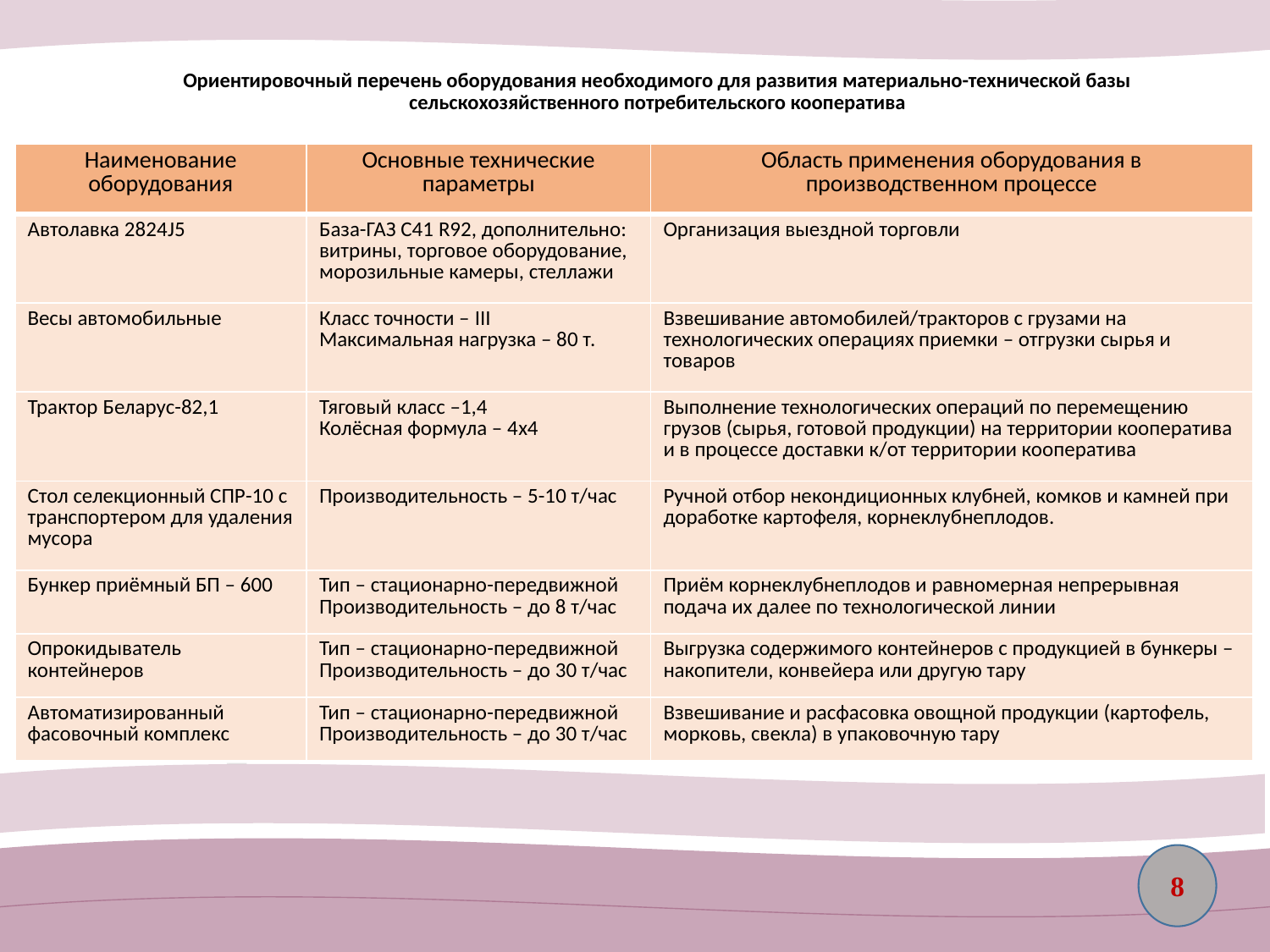

# Ориентировочный перечень оборудования необходимого для развития материально-технической базы сельскохозяйственного потребительского кооператива
| Наименование оборудования | Основные технические параметры | Область применения оборудования в производственном процессе |
| --- | --- | --- |
| Автолавка 2824J5 | База-ГАЗ С41 R92, дополнительно: витрины, торговое оборудование, морозильные камеры, стеллажи | Организация выездной торговли |
| Весы автомобильные | Класс точности – III Максимальная нагрузка – 80 т. | Взвешивание автомобилей/тракторов с грузами на технологических операциях приемки – отгрузки сырья и товаров |
| Трактор Беларус-82,1 | Тяговый класс –1,4 Колёсная формула – 4x4 | Выполнение технологических операций по перемещению грузов (сырья, готовой продукции) на территории кооператива и в процессе доставки к/от территории кооператива |
| Стол селекционный СПР-10 с транспортером для удаления мусора | Производительность – 5-10 т/час | Ручной отбор некондиционных клубней, комков и камней при доработке картофеля, корнеклубнеплодов. |
| Бункер приёмный БП – 600 | Тип – стационарно-передвижной Производительность – до 8 т/час | Приём корнеклубнеплодов и равномерная непрерывная подача их далее по технологической линии |
| Опрокидыватель контейнеров | Тип – стационарно-передвижной Производительность – до 30 т/час | Выгрузка содержимого контейнеров с продукцией в бункеры –накопители, конвейера или другую тару |
| Автоматизированный фасовочный комплекс | Тип – стационарно-передвижной Производительность – до 30 т/час | Взвешивание и расфасовка овощной продукции (картофель, морковь, свекла) в упаковочную тару |

8